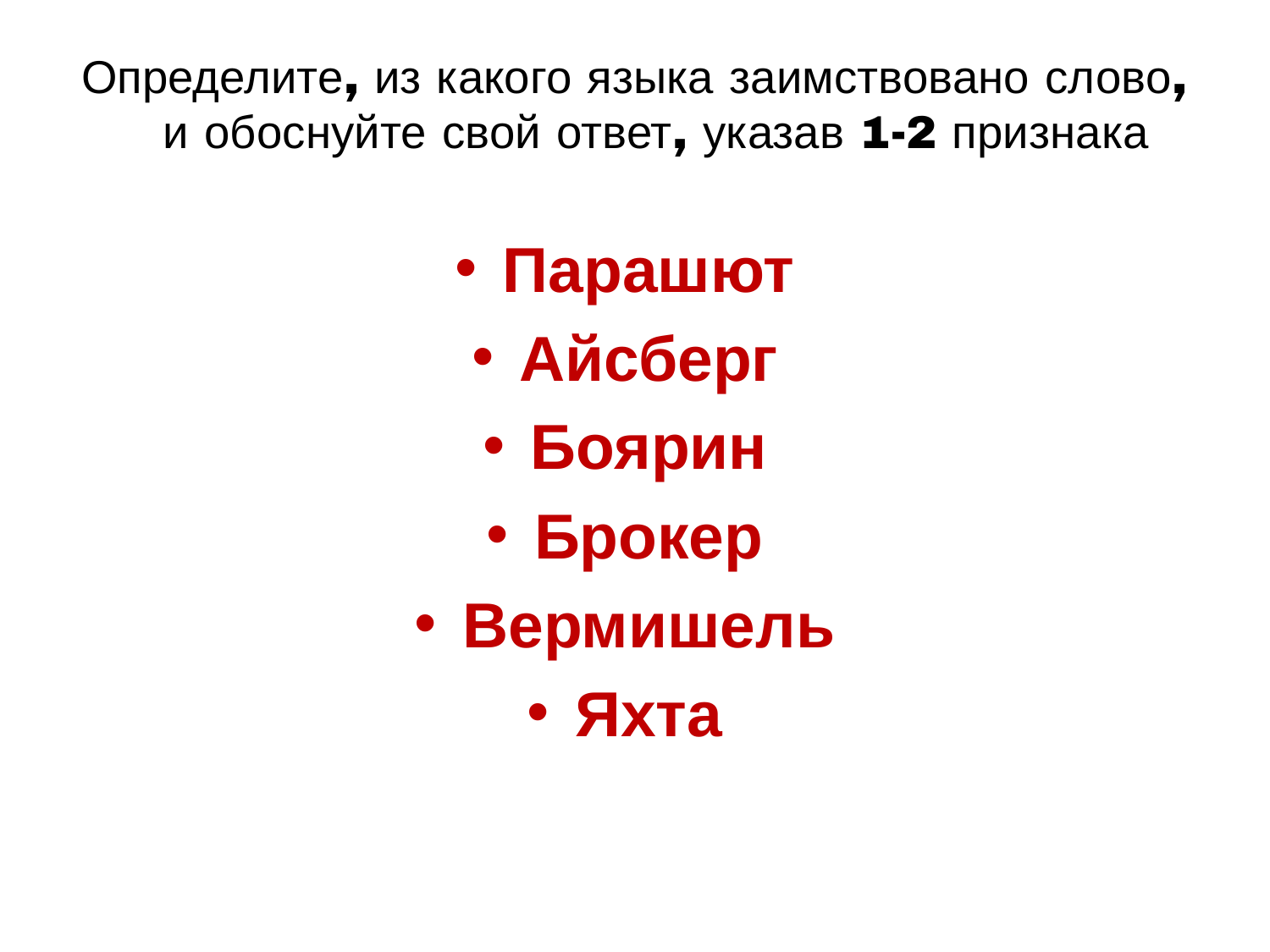

# Определите, из какого языка заимствовано слово, и обоснуйте свой ответ, указав 1-2 признака
Парашют
Айсберг
Боярин
Брокер
Вермишель
Яхта